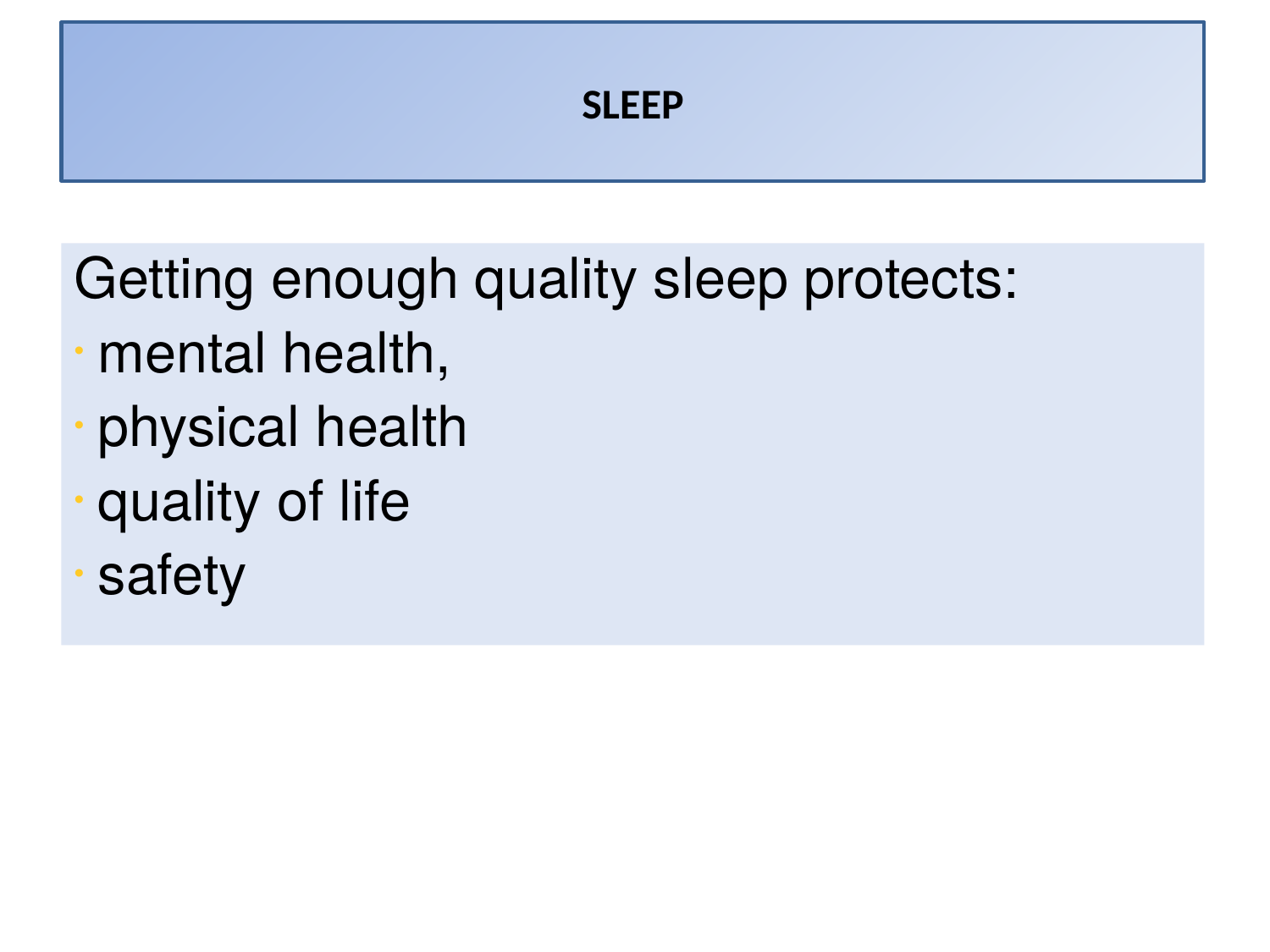

SLEEP
Getting enough quality sleep protects:
mental health,
physical health
quality of life
safety